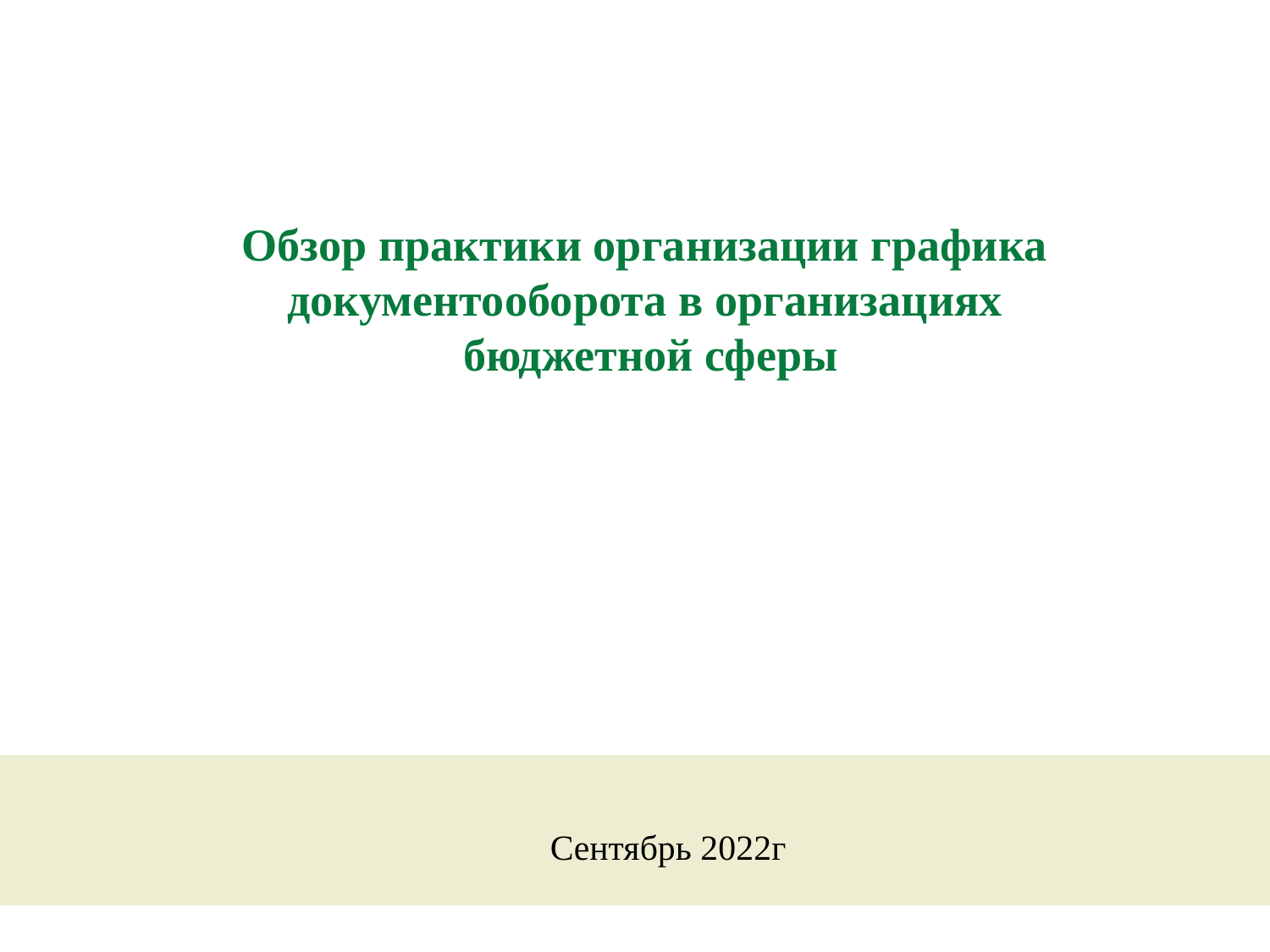

Обзор практики организации графика документооборота в организациях
 бюджетной сферы

Сентябрь 2022г